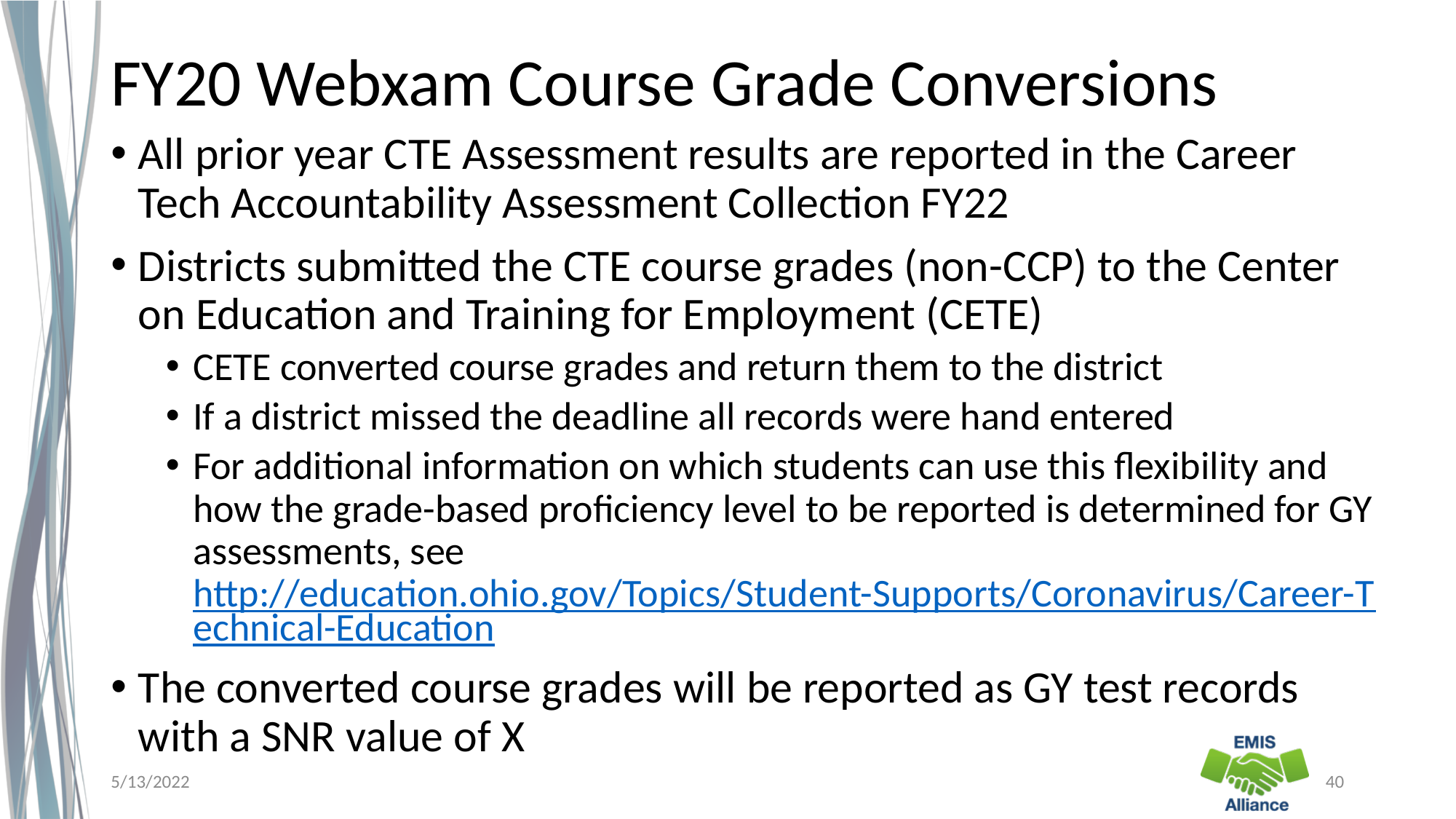

# FY20 Webxam Course Grade Conversions
All prior year CTE Assessment results are reported in the Career Tech Accountability Assessment Collection FY22
Districts submitted the CTE course grades (non-CCP) to the Center on Education and Training for Employment (CETE)
CETE converted course grades and return them to the district
If a district missed the deadline all records were hand entered
For additional information on which students can use this flexibility and how the grade-based proficiency level to be reported is determined for GY assessments, see http://education.ohio.gov/Topics/Student-Supports/Coronavirus/Career-Technical-Education
The converted course grades will be reported as GY test records with a SNR value of X
5/13/2022
40